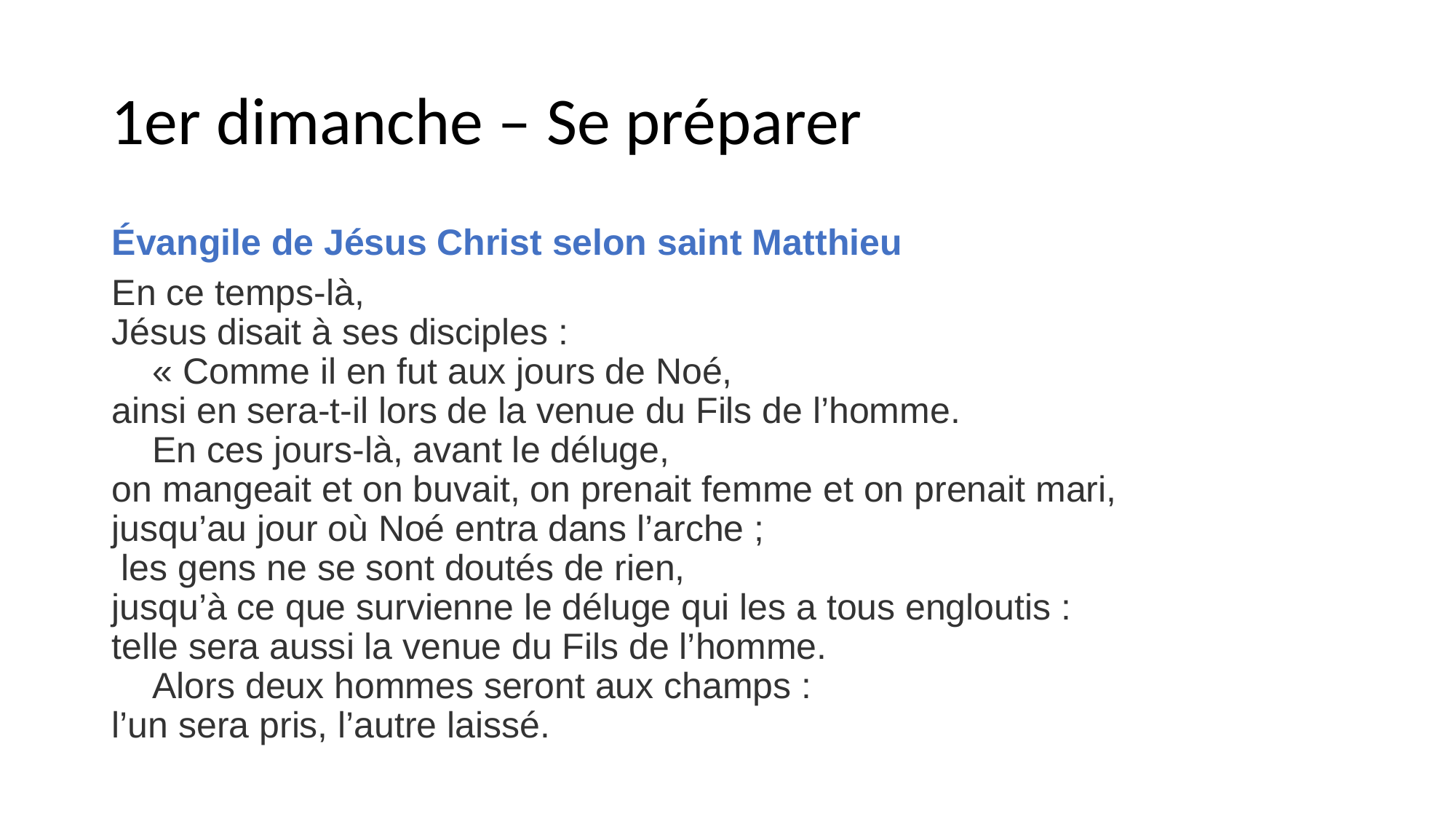

# 1er dimanche – Se préparer
Évangile de Jésus Christ selon saint Matthieu
En ce temps-là,
Jésus disait à ses disciples :
    « Comme il en fut aux jours de Noé,
ainsi en sera-t-il lors de la venue du Fils de l’homme.
    En ces jours-là, avant le déluge,
on mangeait et on buvait, on prenait femme et on prenait mari,
jusqu’au jour où Noé entra dans l’arche ;
 les gens ne se sont doutés de rien,
jusqu’à ce que survienne le déluge qui les a tous engloutis :
telle sera aussi la venue du Fils de l’homme.
    Alors deux hommes seront aux champs :
l’un sera pris, l’autre laissé.